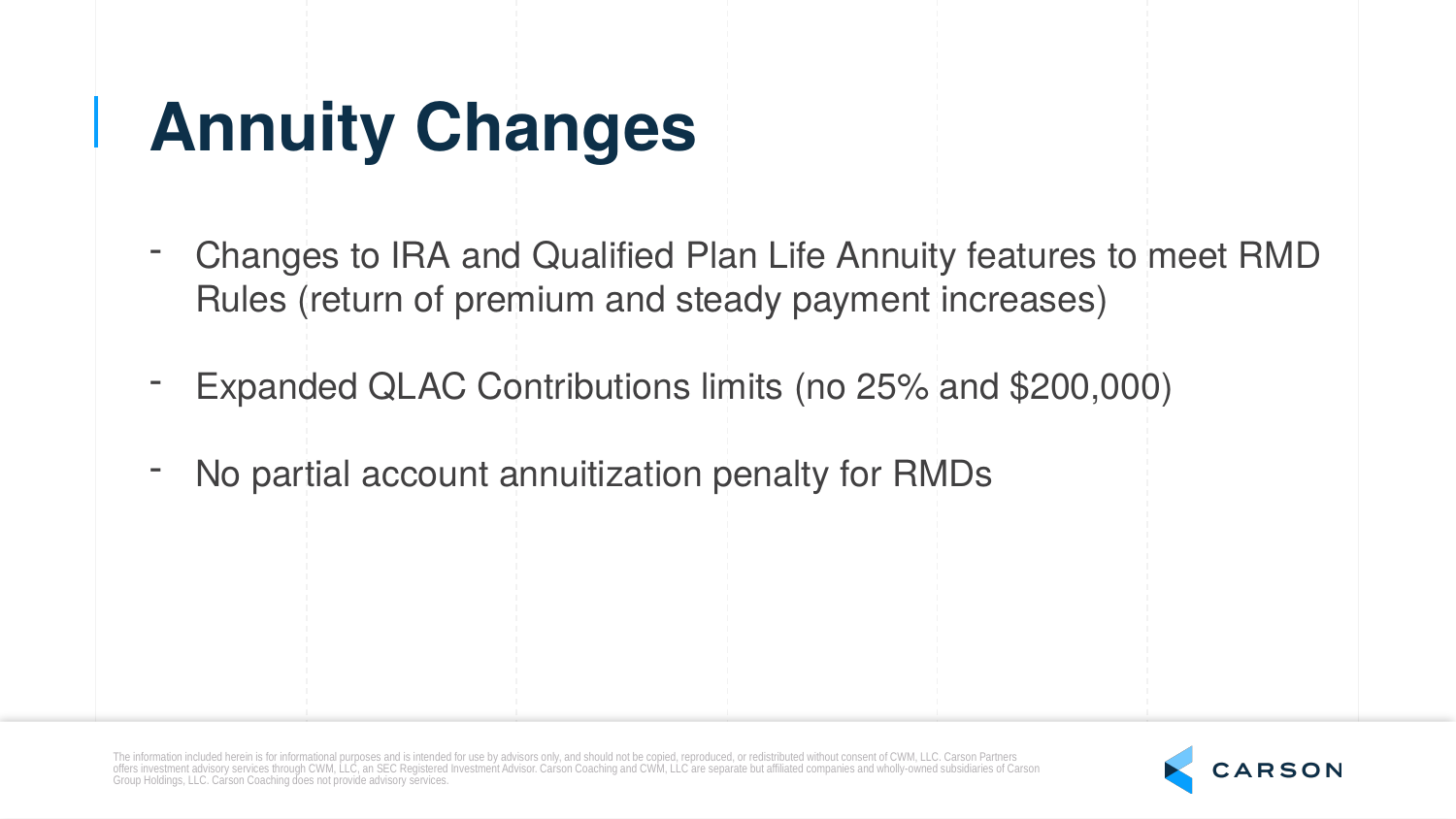

Annuity Changes
Changes to IRA and Qualified Plan Life Annuity features to meet RMD Rules (return of premium and steady payment increases)

Expanded QLAC Contributions limits (no 25% and $200,000)

No partial account annuitization penalty for RMDs